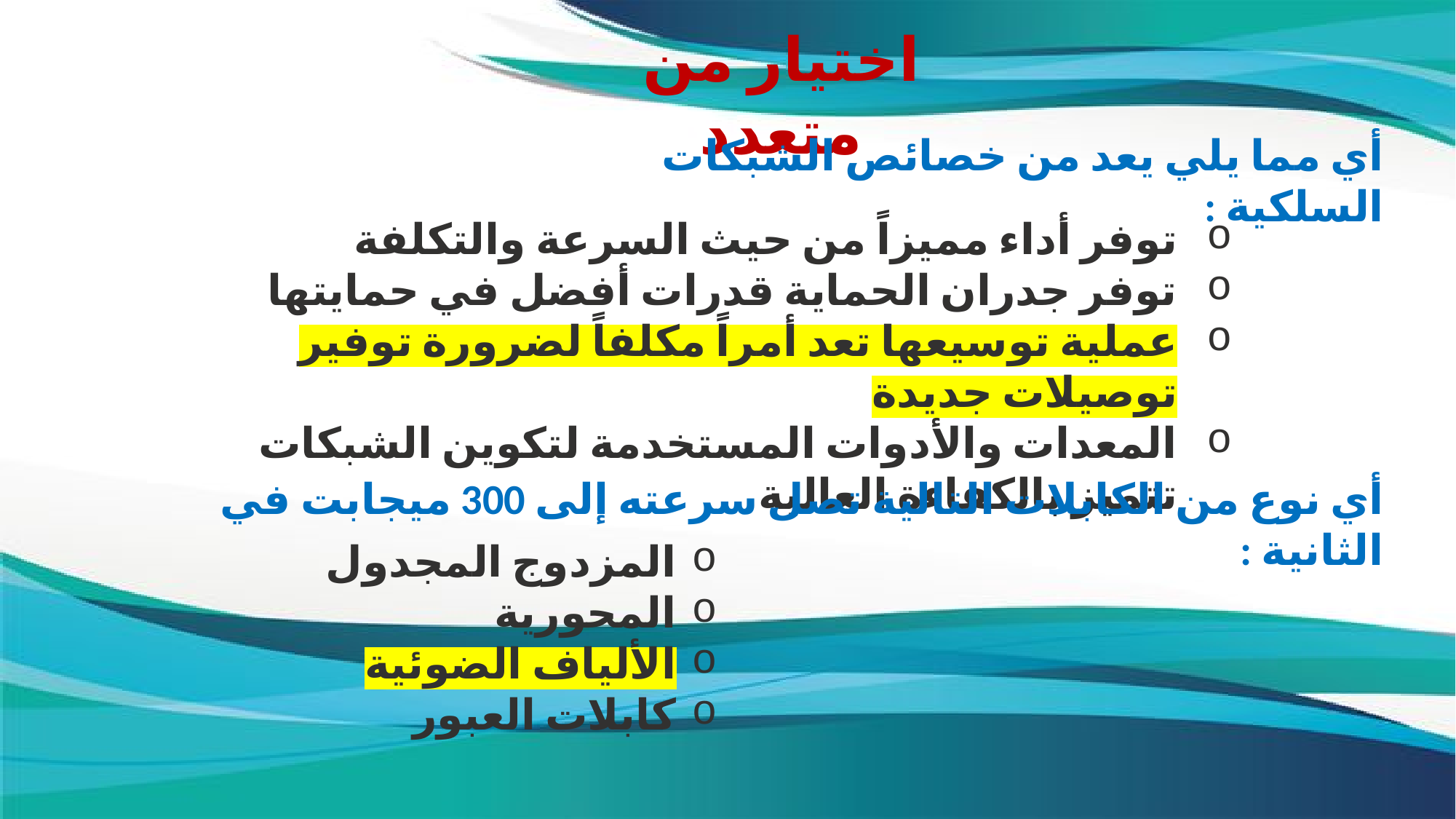

اختيار من متعدد
أي مما يلي يعد من خصائص الشبكات السلكية :
توفر أداء مميزاً من حيث السرعة والتكلفة
توفر جدران الحماية قدرات أفضل في حمايتها
عملية توسيعها تعد أمراً مكلفاً لضرورة توفير توصيلات جديدة
المعدات والأدوات المستخدمة لتكوين الشبكات تتميز بالكفاءة العالية
أي نوع من الكابلات التالية تصل سرعته إلى 300 ميجابت في الثانية :
المزدوج المجدول
المحورية
الألياف الضوئية
كابلات العبور